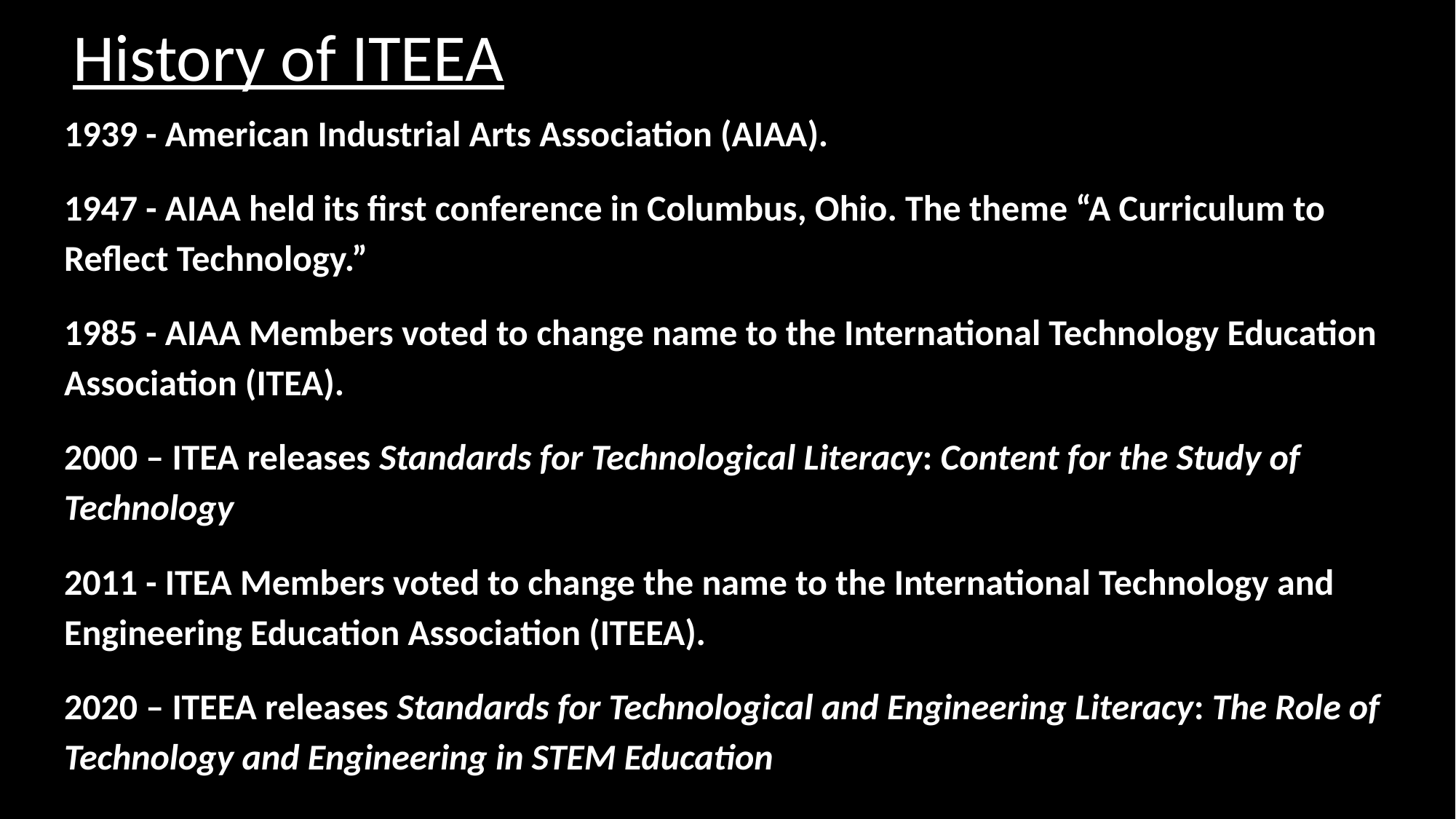

# History of ITEEA
1939 - American Industrial Arts Association (AIAA).
1947 - AIAA held its first conference in Columbus, Ohio. The theme “A Curriculum to Reflect Technology.”
1985 - AIAA Members voted to change name to the International Technology Education Association (ITEA).
2000 – ITEA releases Standards for Technological Literacy: Content for the Study of Technology
2011 - ITEA Members voted to change the name to the International Technology and Engineering Education Association (ITEEA).
2020 – ITEEA releases Standards for Technological and Engineering Literacy: The Role of Technology and Engineering in STEM Education